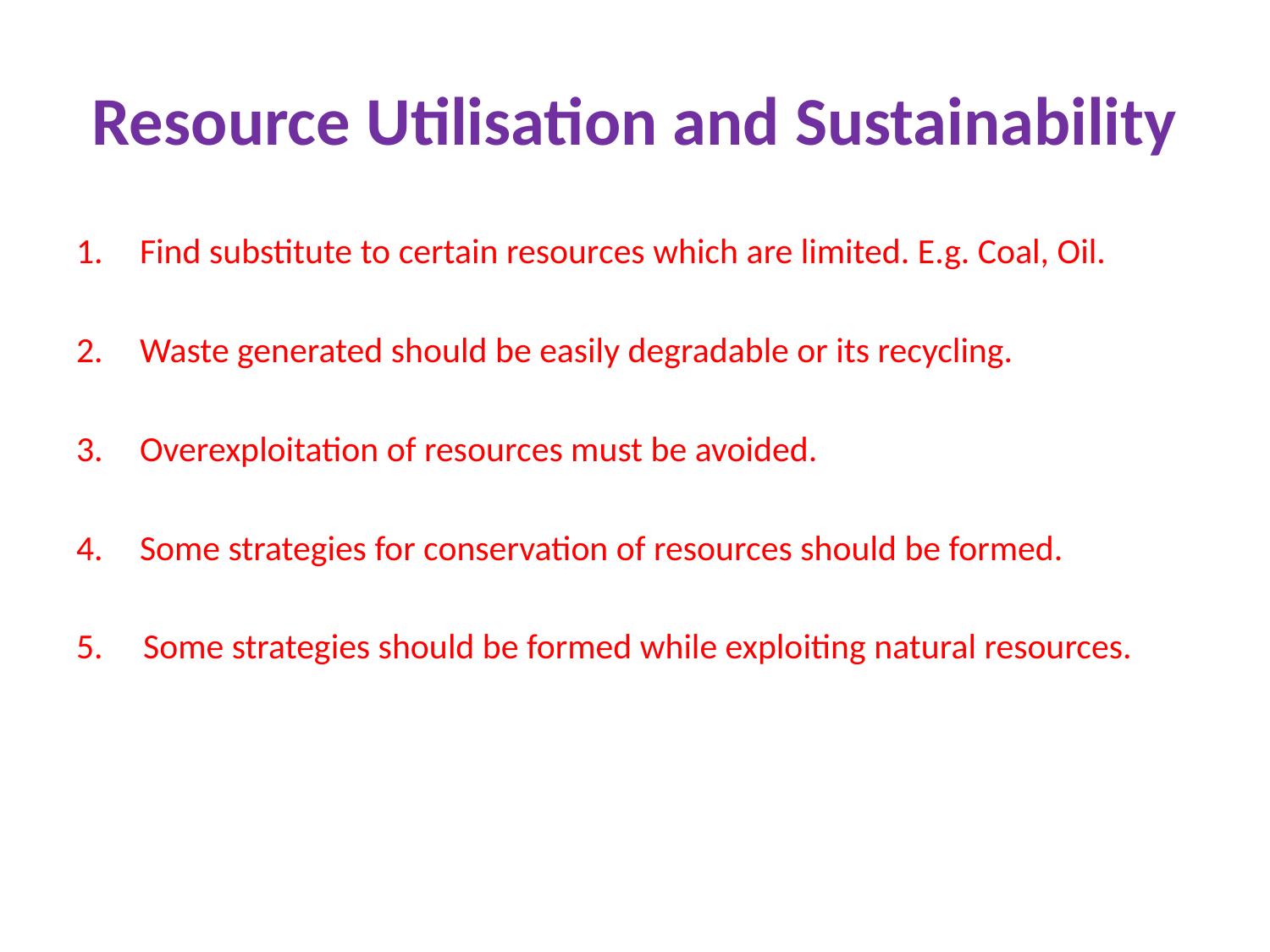

# Resource Utilisation and Sustainability
Find substitute to certain resources which are limited. E.g. Coal, Oil.

Waste generated should be easily degradable or its recycling.

Overexploitation of resources must be avoided.

Some strategies for conservation of resources should be formed.

5.     Some strategies should be formed while exploiting natural resources.